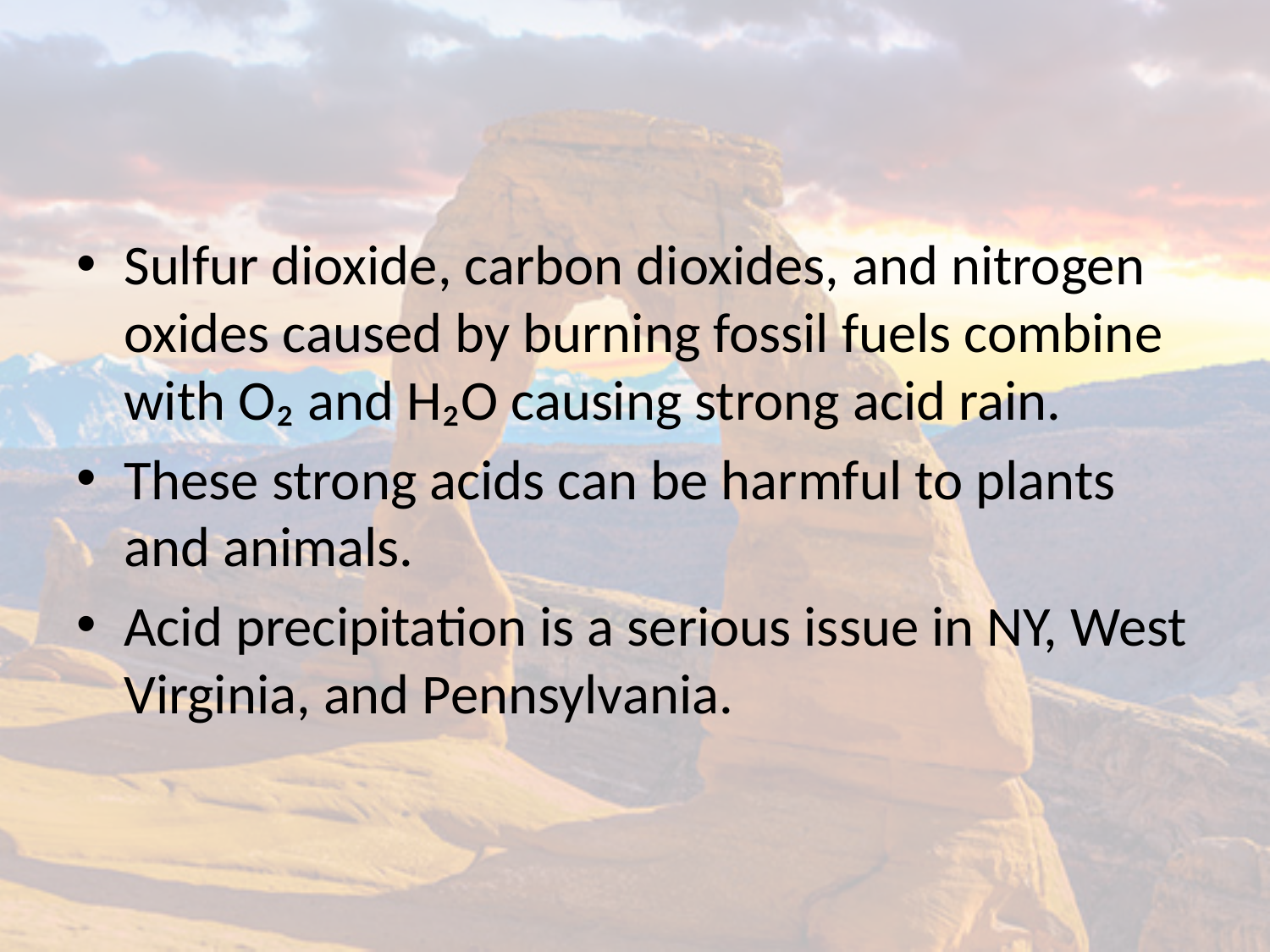

#
Sulfur dioxide, carbon dioxides, and nitrogen oxides caused by burning fossil fuels combine with O₂ and H₂O causing strong acid rain.
These strong acids can be harmful to plants and animals.
Acid precipitation is a serious issue in NY, West Virginia, and Pennsylvania.